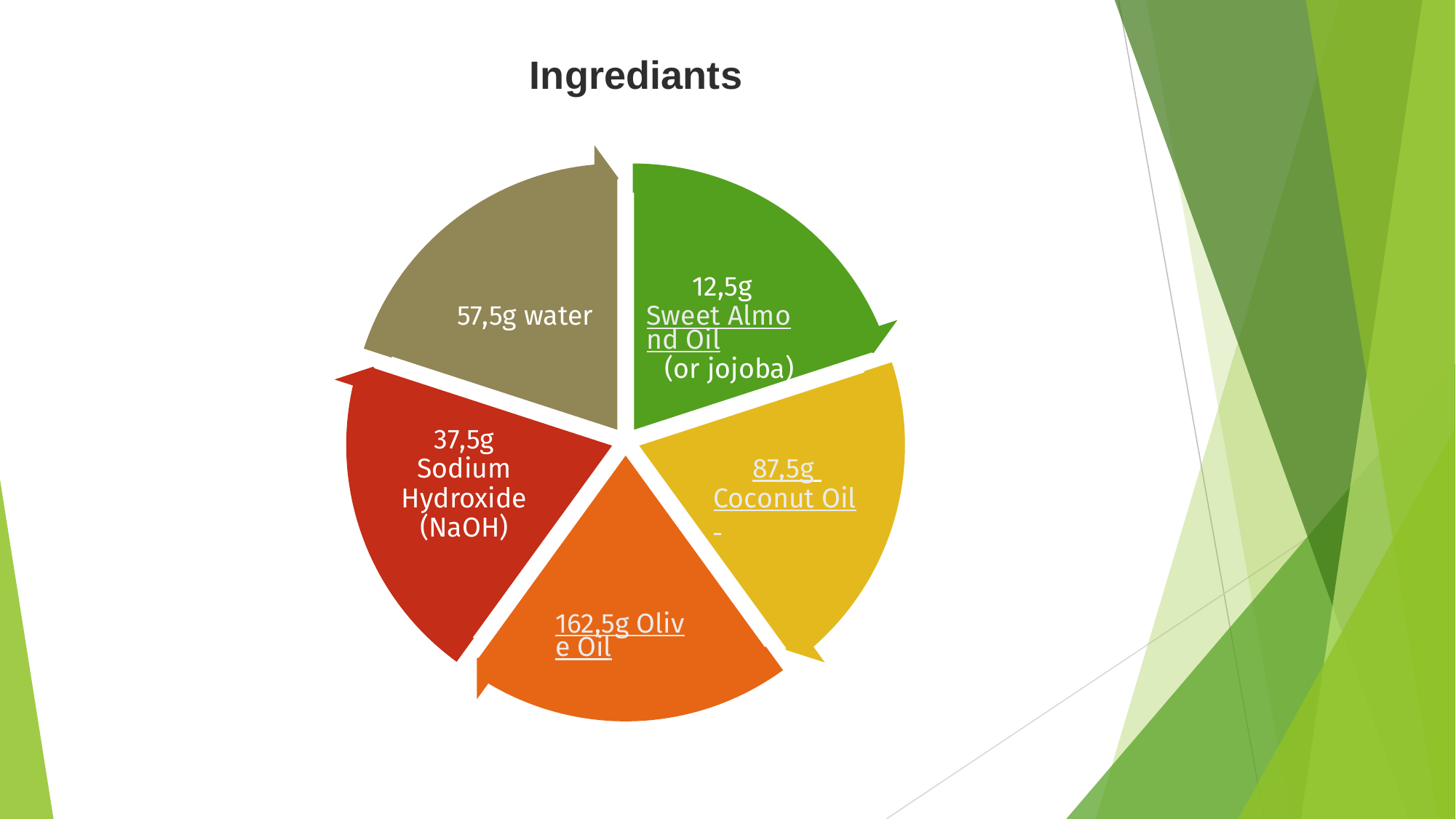

Ingrediants
# Ingredients

57,5g water
12,5g Sweet Almond Oil (or jojoba)
37,5g Sodium Hydroxide (NaOH)
87,5g Coconut Oil
162,5g Olive Oil